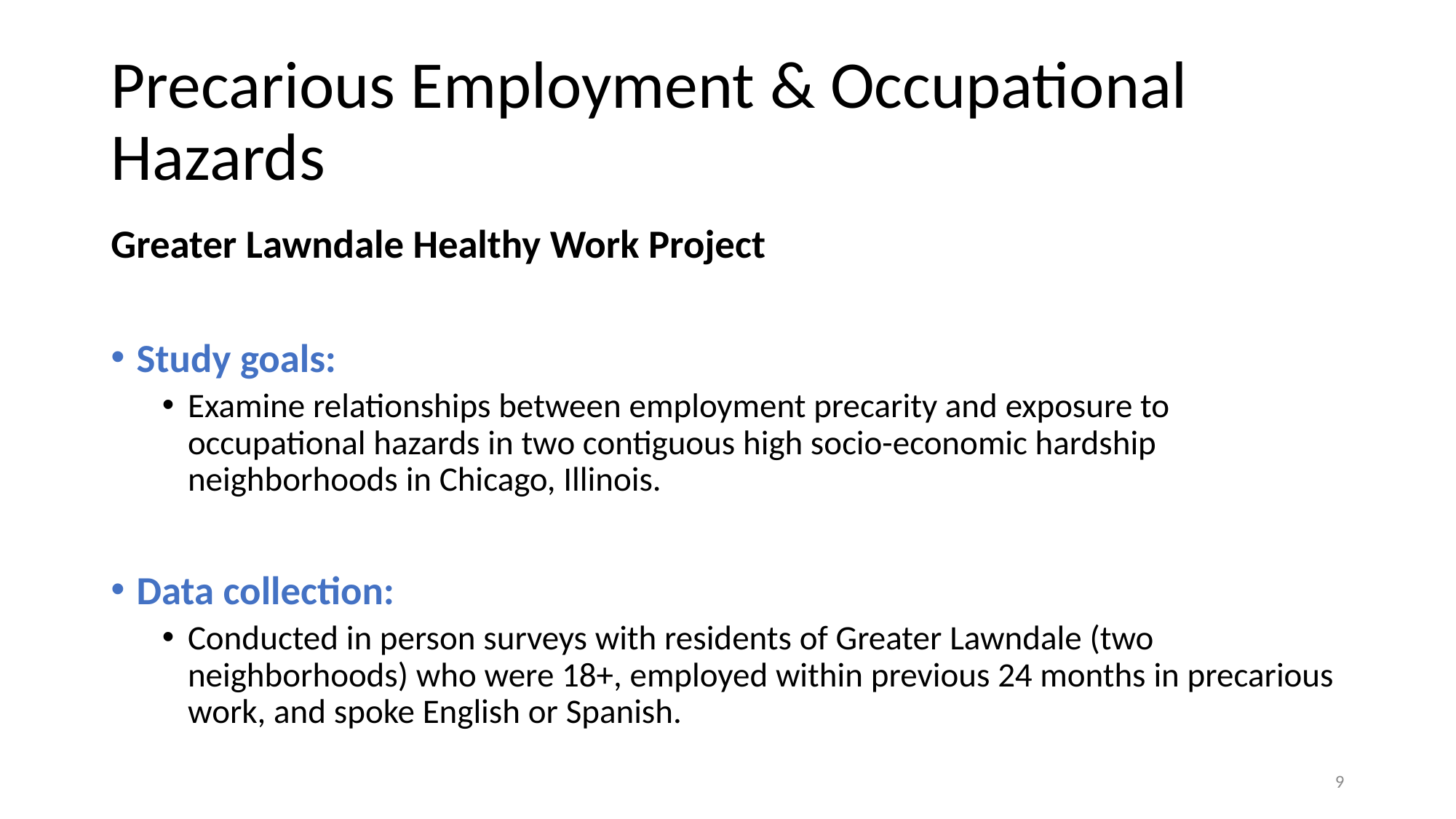

# Precarious Employment & Occupational Hazards
Greater Lawndale Healthy Work Project

Study goals:
Examine relationships between employment precarity and exposure to occupational hazards in two contiguous high socio-economic hardship neighborhoods in Chicago, Illinois.

Data collection:
Conducted in person surveys with residents of Greater Lawndale (two neighborhoods) who were 18+, employed within previous 24 months in precarious work, and spoke English or Spanish.

9